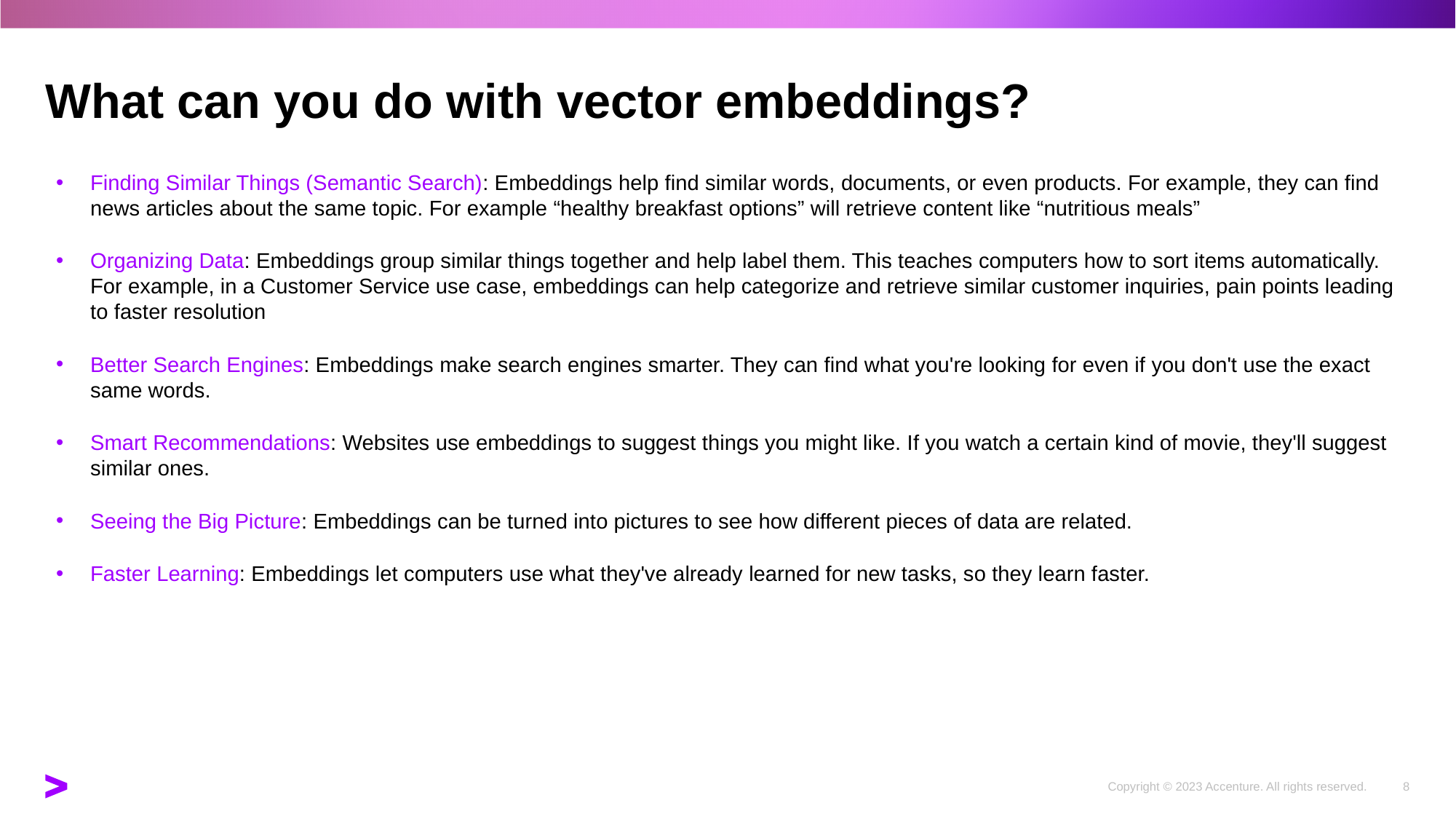

# What can you do with vector embeddings?
Finding Similar Things (Semantic Search): Embeddings help find similar words, documents, or even products. For example, they can find news articles about the same topic. For example “healthy breakfast options” will retrieve content like “nutritious meals”
Organizing Data: Embeddings group similar things together and help label them. This teaches computers how to sort items automatically. For example, in a Customer Service use case, embeddings can help categorize and retrieve similar customer inquiries, pain points leading to faster resolution
Better Search Engines: Embeddings make search engines smarter. They can find what you're looking for even if you don't use the exact same words.
Smart Recommendations: Websites use embeddings to suggest things you might like. If you watch a certain kind of movie, they'll suggest similar ones.
Seeing the Big Picture: Embeddings can be turned into pictures to see how different pieces of data are related.
Faster Learning: Embeddings let computers use what they've already learned for new tasks, so they learn faster.